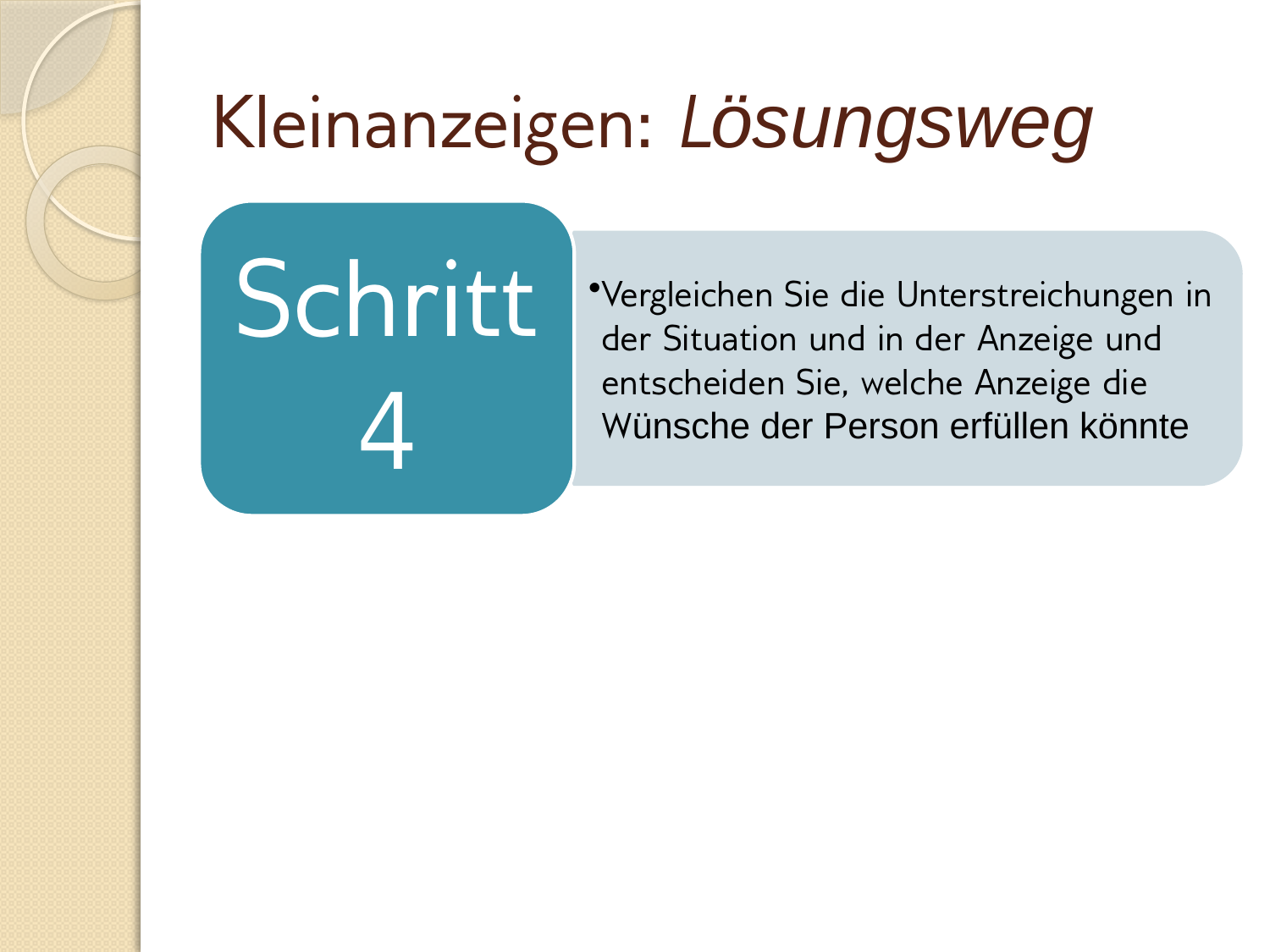

# Kleinanzeigen: Lösungsweg
Schritt 4
Vergleichen Sie die Unterstreichungen in der Situation und in der Anzeige und entscheiden Sie, welche Anzeige die Wünsche der Person erfüllen könnte